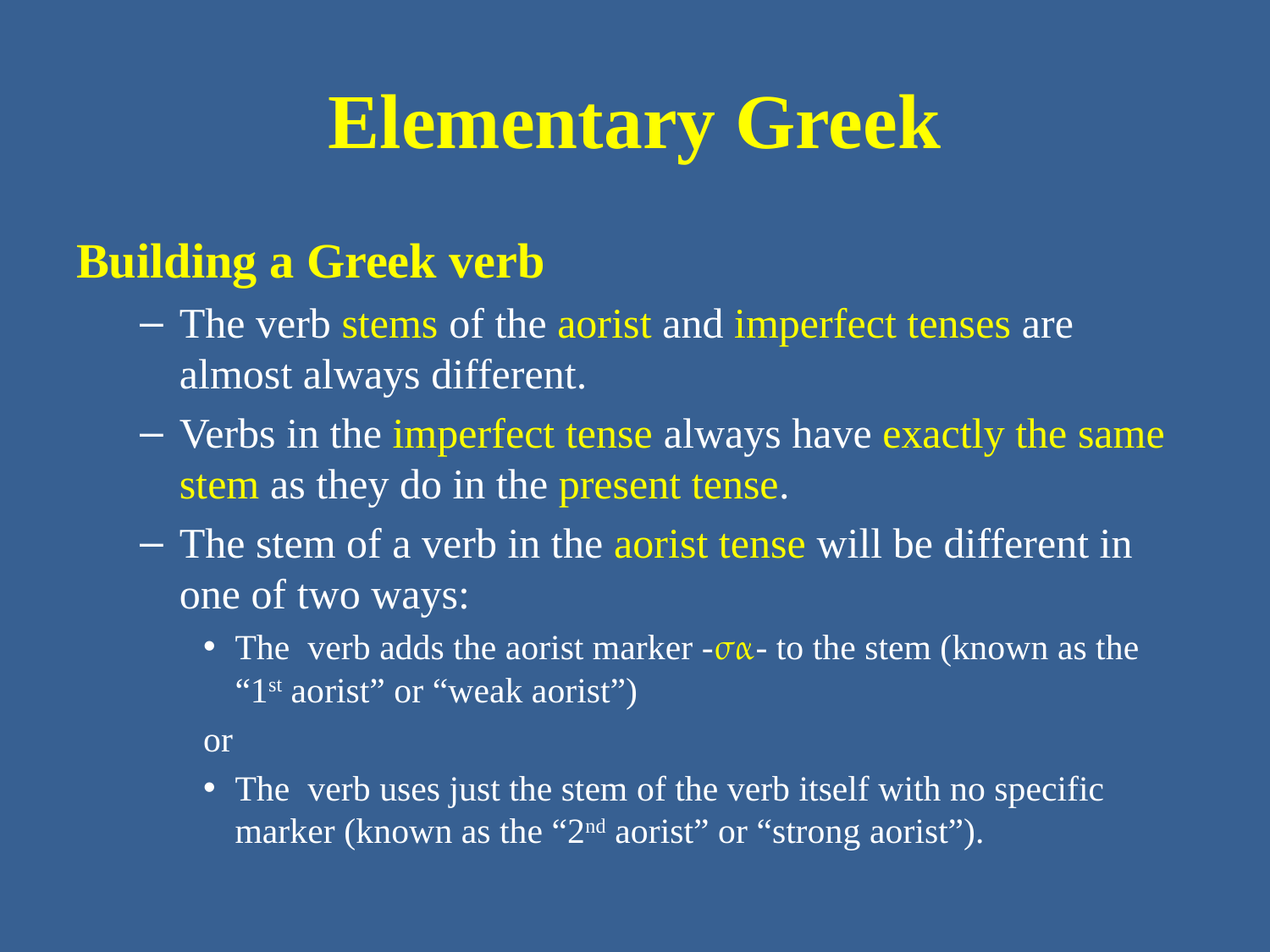

# Elementary Greek
Building a Greek verb
The verb stems of the aorist and imperfect tenses are almost always different.
Verbs in the imperfect tense always have exactly the same stem as they do in the present tense.
The stem of a verb in the aorist tense will be different in one of two ways:
The  verb adds the aorist marker -σα- to the stem (known as the “1st aorist” or “weak aorist”)
or
The  verb uses just the stem of the verb itself with no specific marker (known as the “2nd aorist” or “strong aorist”).